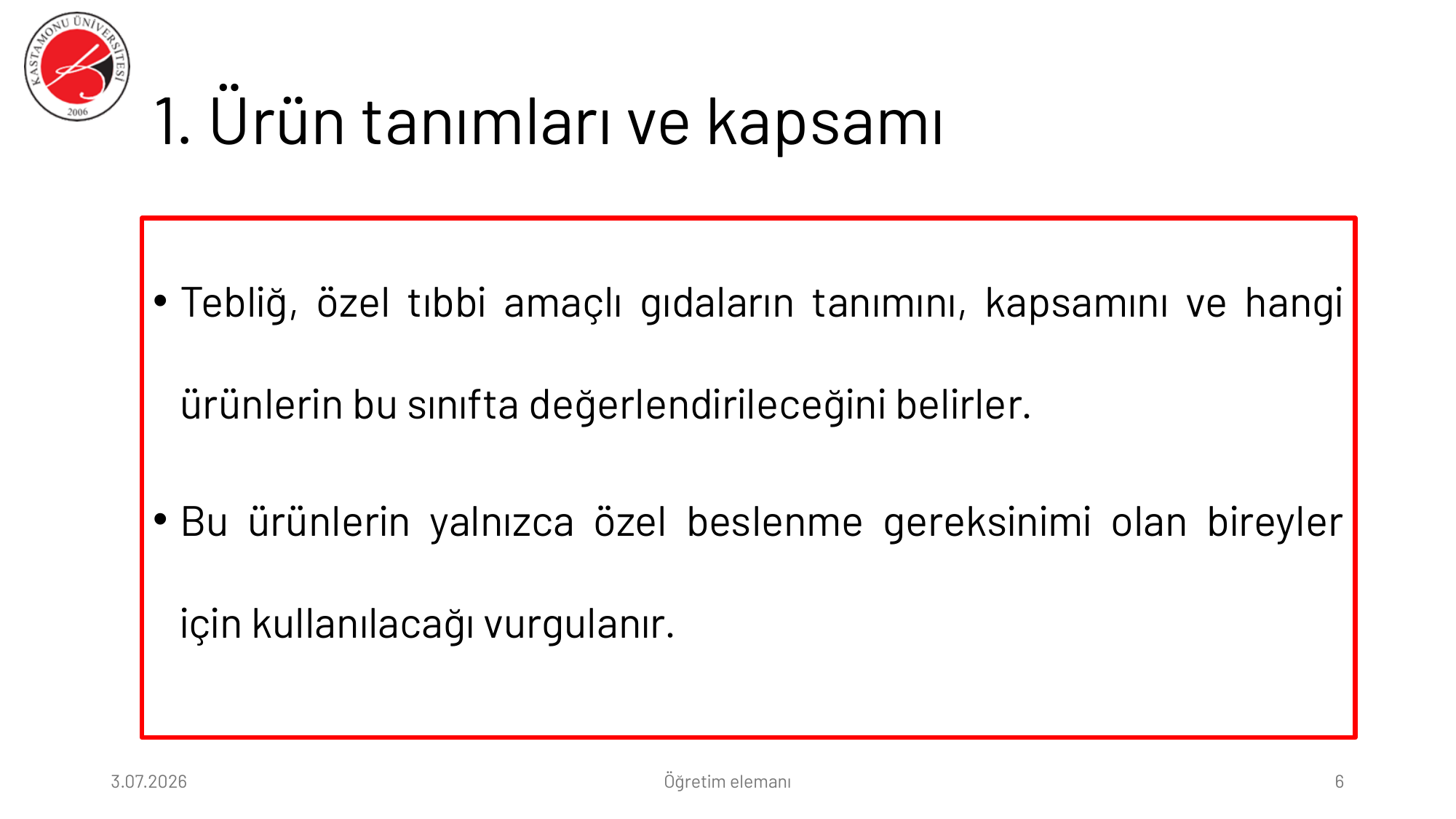

# 1. Ürün tanımları ve kapsamı
Tebliğ, özel tıbbi amaçlı gıdaların tanımını, kapsamını ve hangi ürünlerin bu sınıfta değerlendirileceğini belirler.
Bu ürünlerin yalnızca özel beslenme gereksinimi olan bireyler için kullanılacağı vurgulanır.
3.07.2026
Öğretim elemanı
6